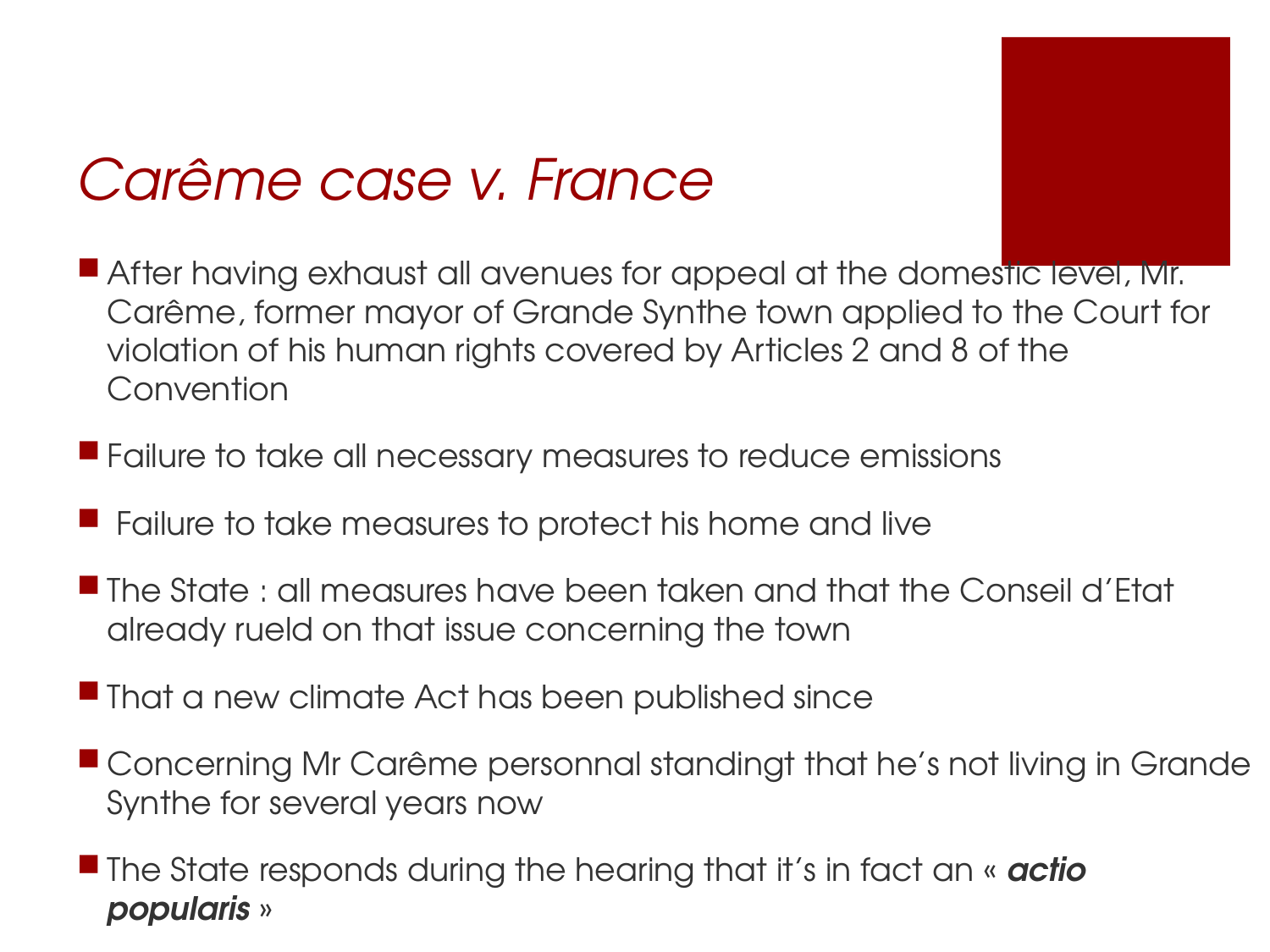

# Carême case v. France
After having exhaust all avenues for appeal at the domestic level, Mr. Carême, former mayor of Grande Synthe town applied to the Court for violation of his human rights covered by Articles 2 and 8 of the Convention
Failure to take all necessary measures to reduce emissions
 Failure to take measures to protect his home and live
The State : all measures have been taken and that the Conseil d’Etat already rueld on that issue concerning the town
That a new climate Act has been published since
Concerning Mr Carême personnal standingt that he’s not living in Grande Synthe for several years now
The State responds during the hearing that it’s in fact an « actio popularis »